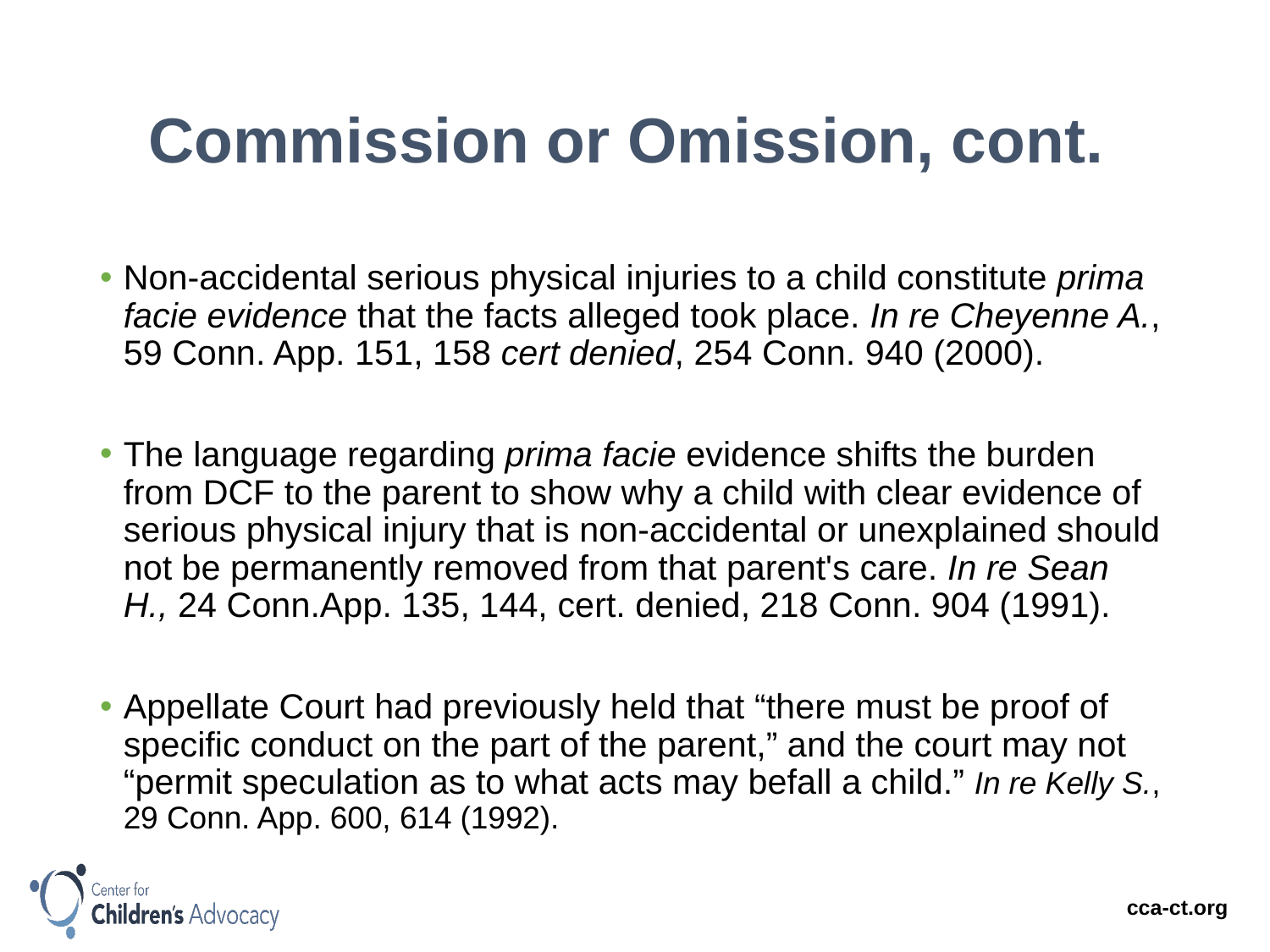

# Commission or Omission, cont.
Non-accidental serious physical injuries to a child constitute prima facie evidence that the facts alleged took place. In re Cheyenne A., 59 Conn. App. 151, 158 cert denied, 254 Conn. 940 (2000).

The language regarding prima facie evidence shifts the burden from DCF to the parent to show why a child with clear evidence of serious physical injury that is non-accidental or unexplained should not be permanently removed from that parent's care. In re Sean H., 24 Conn.App. 135, 144, cert. denied, 218 Conn. 904 (1991).

Appellate Court had previously held that “there must be proof of specific conduct on the part of the parent,” and the court may not “permit speculation as to what acts may befall a child.” In re Kelly S., 29 Conn. App. 600, 614 (1992).